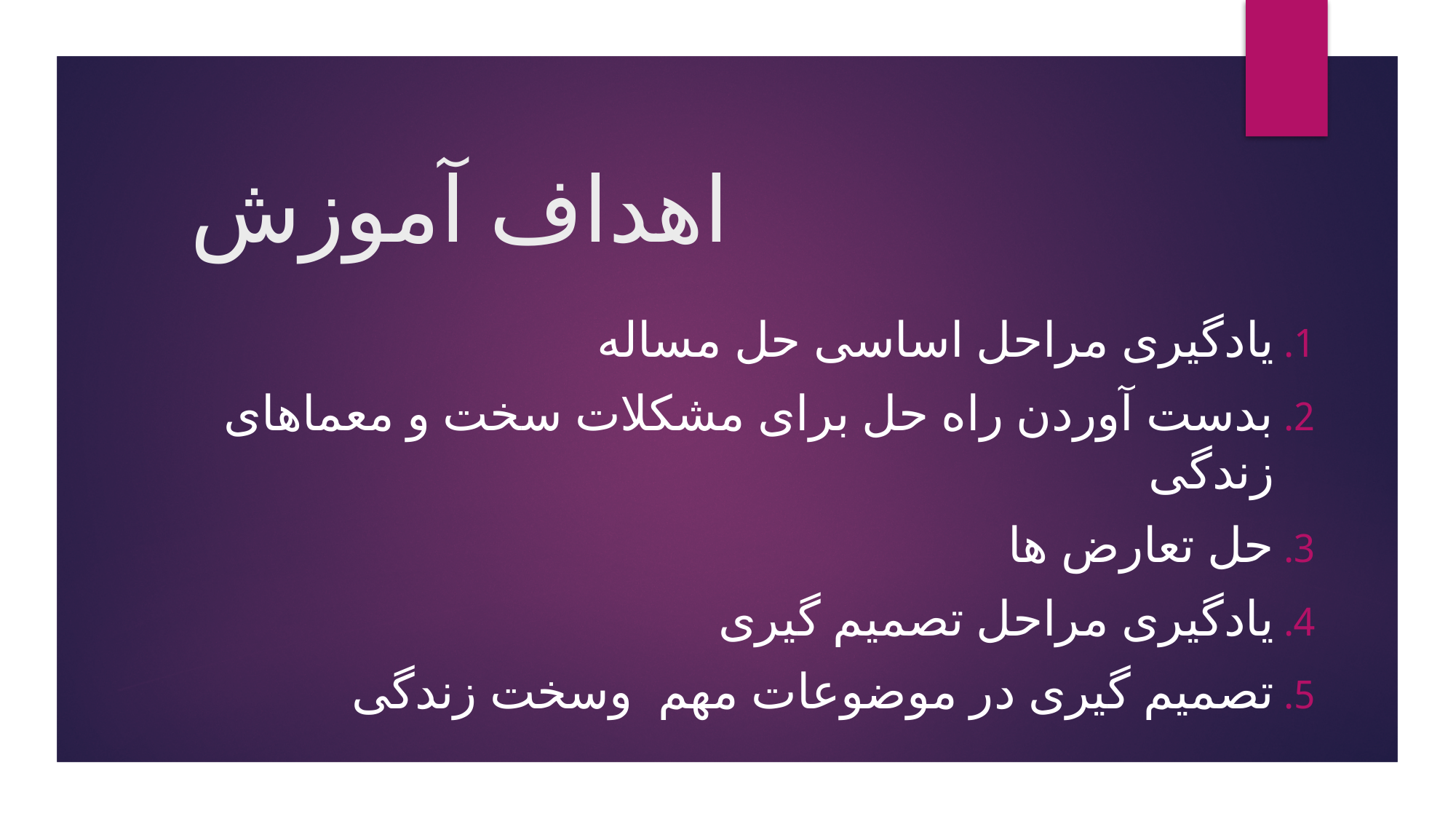

# اهداف آموزش
یادگیری مراحل اساسی حل مساله
بدست آوردن راه حل برای مشکلات سخت و معماهای زندگی
حل تعارض ها
یادگیری مراحل تصمیم گیری
تصمیم گیری در موضوعات مهم  وسخت زندگی